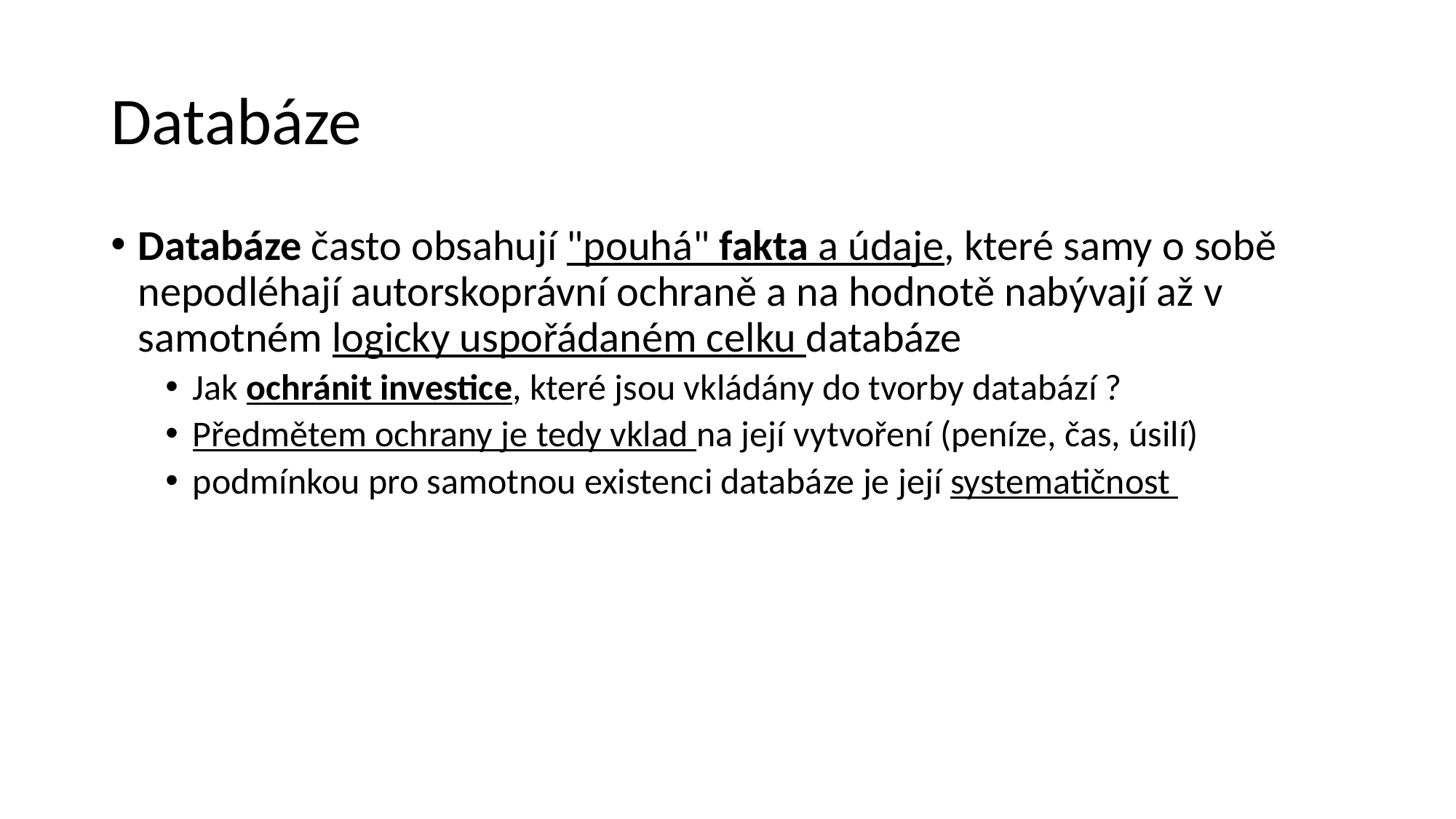

# Databáze
Databáze často obsahují "pouhá" fakta a údaje, které samy o sobě nepodléhají autorskoprávní ochraně a na hodnotě nabývají až v samotném logicky uspořádaném celku databáze
Jak ochránit investice, které jsou vkládány do tvorby databází ?
Předmětem ochrany je tedy vklad na její vytvoření (peníze, čas, úsilí)
podmínkou pro samotnou existenci databáze je její systematičnost